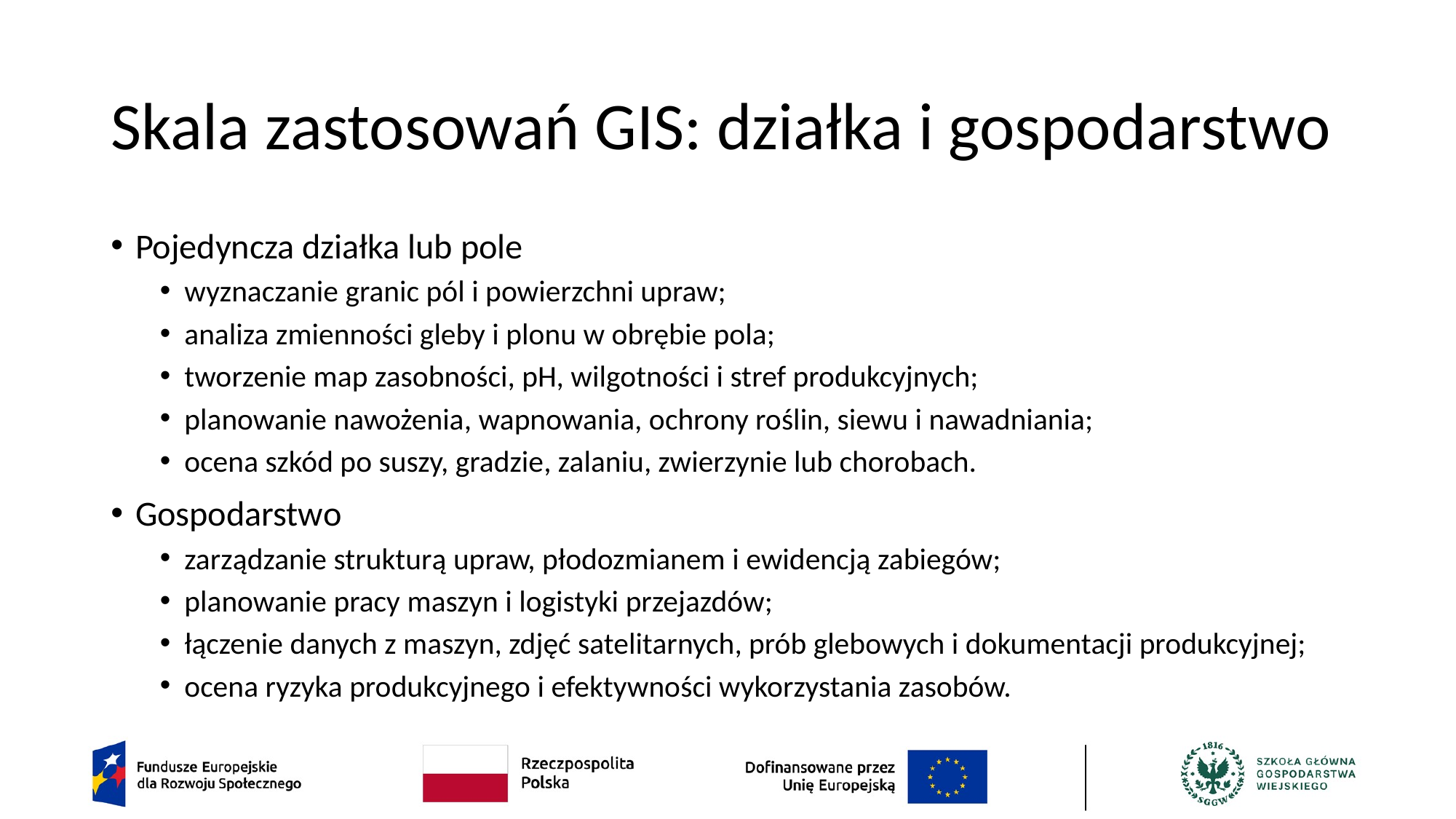

# Skala zastosowań GIS: działka i gospodarstwo
Pojedyncza działka lub pole
wyznaczanie granic pól i powierzchni upraw;
analiza zmienności gleby i plonu w obrębie pola;
tworzenie map zasobności, pH, wilgotności i stref produkcyjnych;
planowanie nawożenia, wapnowania, ochrony roślin, siewu i nawadniania;
ocena szkód po suszy, gradzie, zalaniu, zwierzynie lub chorobach.
Gospodarstwo
zarządzanie strukturą upraw, płodozmianem i ewidencją zabiegów;
planowanie pracy maszyn i logistyki przejazdów;
łączenie danych z maszyn, zdjęć satelitarnych, prób glebowych i dokumentacji produkcyjnej;
ocena ryzyka produkcyjnego i efektywności wykorzystania zasobów.